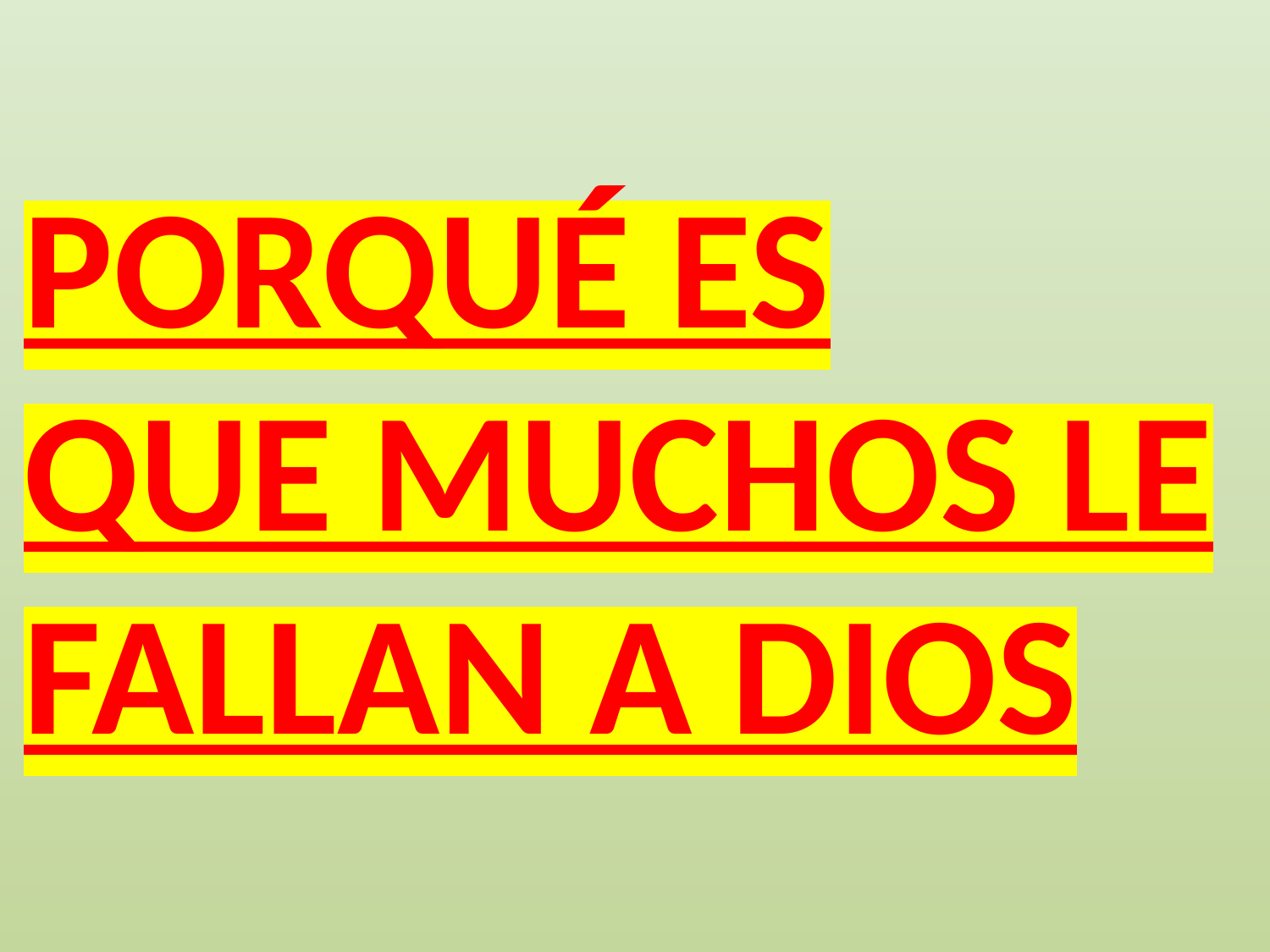

# PORQUÉ ES QUE MUCHOS LE FALLAN A DIOS